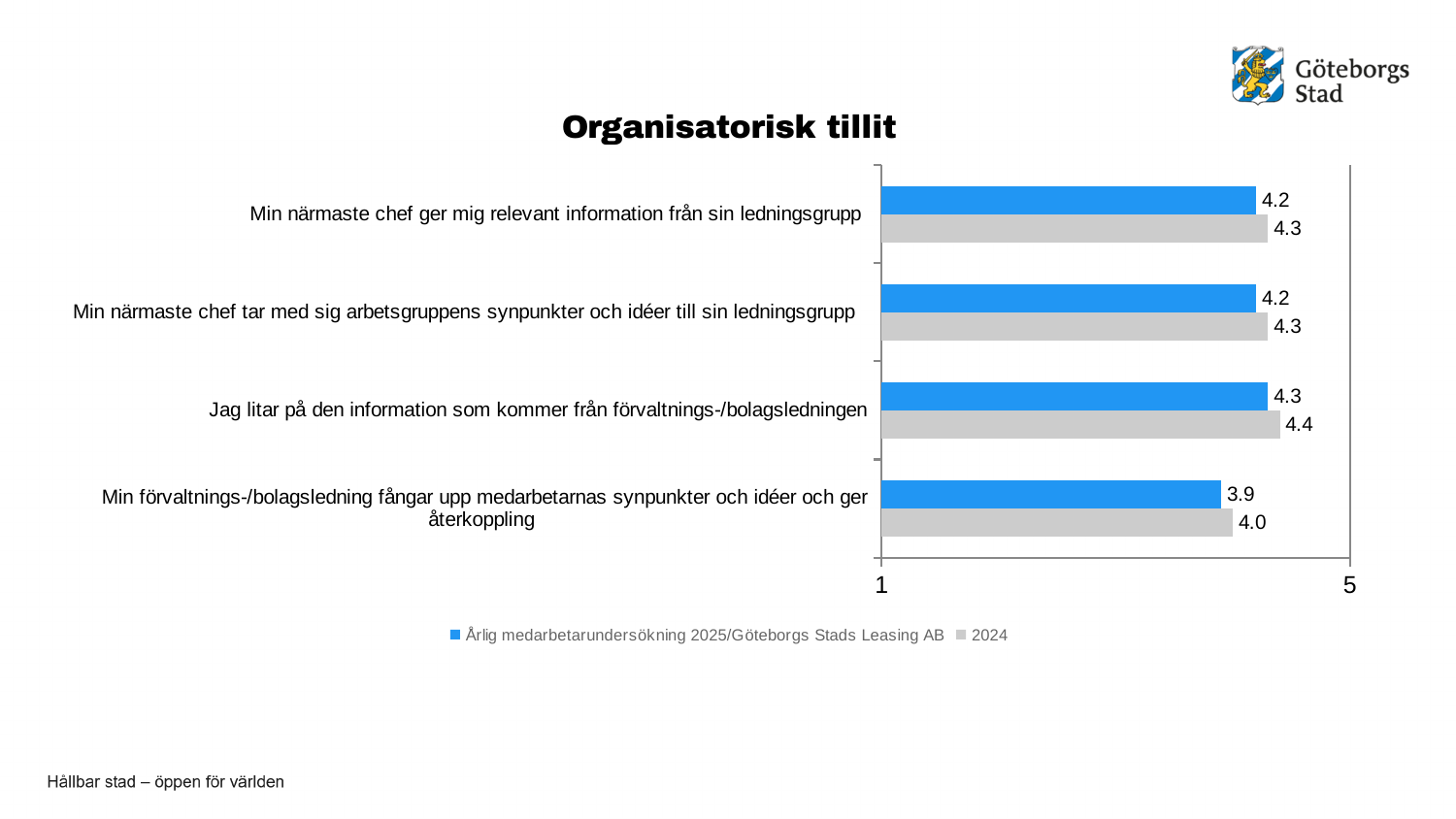

### Chart: Organisatorisk tillit

| Category | 2024 | Årlig medarbetarundersökning 2025/Göteborgs Stads Leasing AB |
|---|---|---|
| Min förvaltnings-/bolagsledning fångar upp medarbetarnas synpunkter och idéer och ger återkoppling  | 4.0 | 3.9 |
| Jag litar på den information som kommer från förvaltnings-/bolagsledningen | 4.4 | 4.3 |
| Min närmaste chef tar med sig arbetsgruppens synpunkter och idéer till sin ledningsgrupp   | 4.3 | 4.2 |
| Min närmaste chef ger mig relevant information från sin ledningsgrupp  | 4.3 | 4.2 |